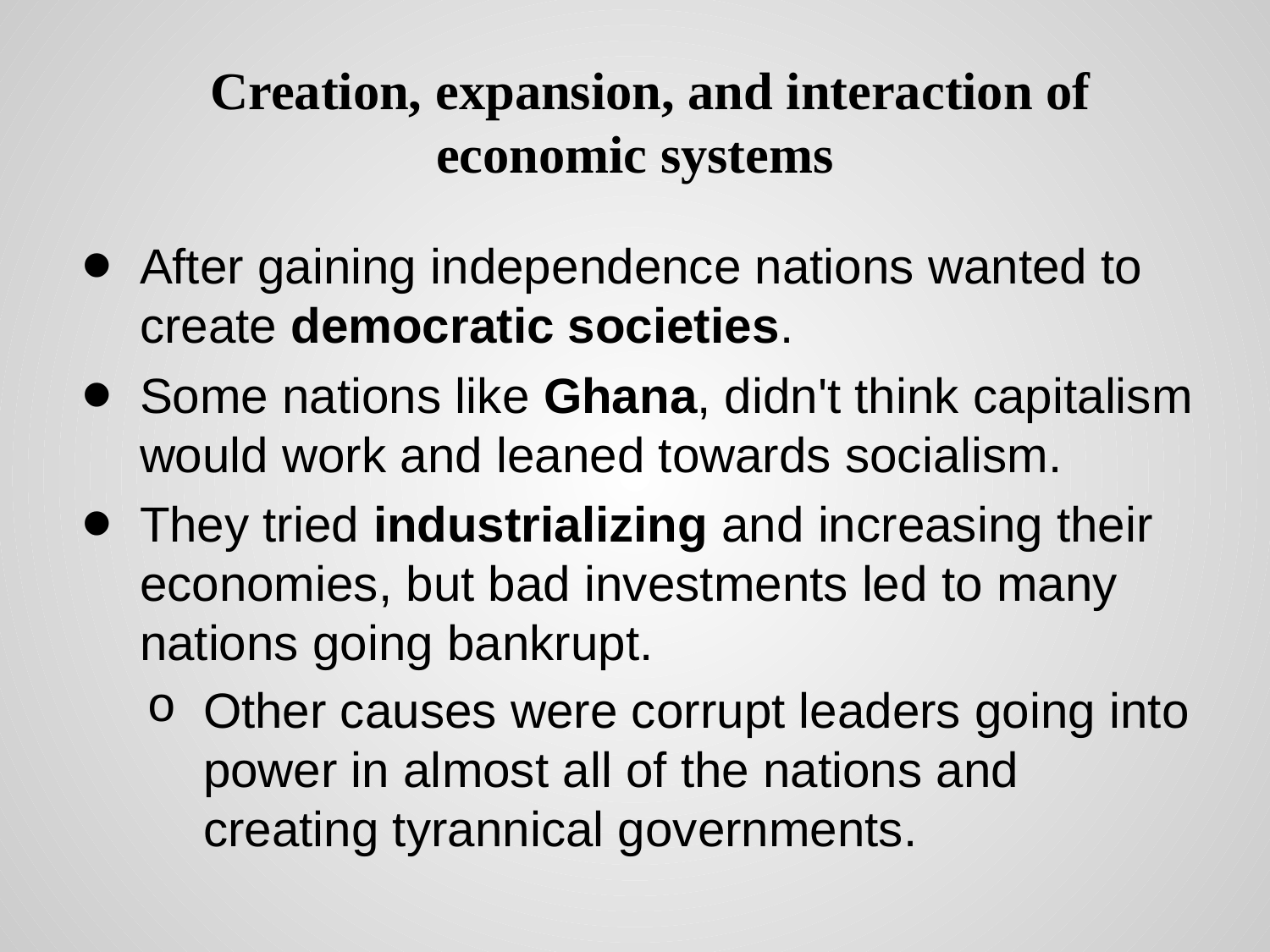

# Creation, expansion, and interaction of economic systems
After gaining independence nations wanted to create democratic societies.
Some nations like Ghana, didn't think capitalism would work and leaned towards socialism.
They tried industrializing and increasing their economies, but bad investments led to many nations going bankrupt.
Other causes were corrupt leaders going into power in almost all of the nations and creating tyrannical governments.